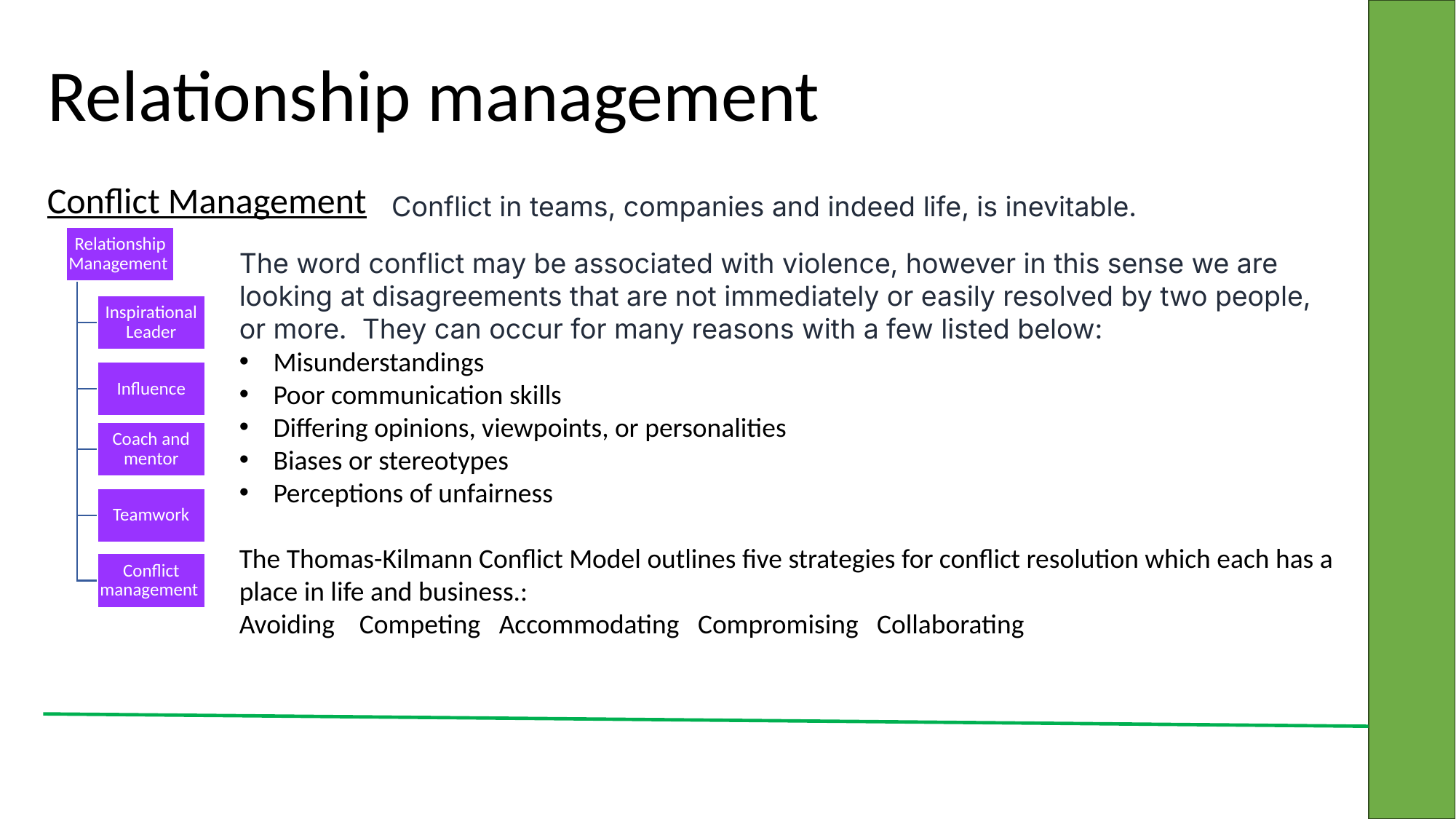

# Relationship management
Conflict Management
Conflict in teams, companies and indeed life, is inevitable.
Relationship Management
Inspirational Leader
Influence
Coach and mentor
Teamwork
Conflict management
The word conflict may be associated with violence, however in this sense we are looking at disagreements that are not immediately or easily resolved by two people, or more.  They can occur for many reasons with a few listed below:
Misunderstandings
Poor communication skills
Differing opinions, viewpoints, or personalities
Biases or stereotypes
Perceptions of unfairness

The Thomas-Kilmann Conflict Model outlines five strategies for conflict resolution which each has a place in life and business.:
Avoiding    Competing   Accommodating   Compromising   Collaborating